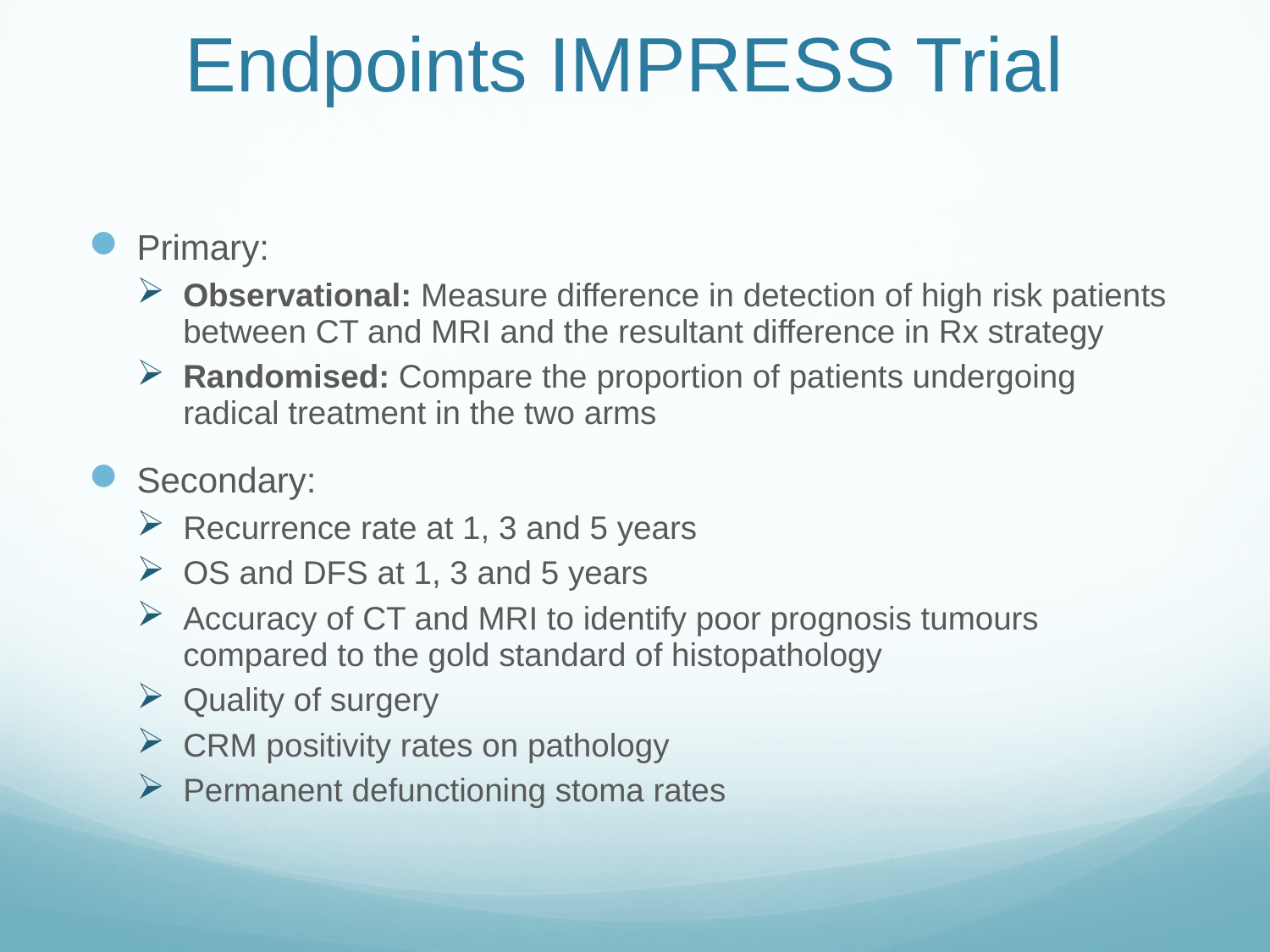

# Endpoints IMPRESS Trial
Primary:
Observational: Measure difference in detection of high risk patients between CT and MRI and the resultant difference in Rx strategy
Randomised: Compare the proportion of patients undergoing radical treatment in the two arms
Secondary:
Recurrence rate at 1, 3 and 5 years
OS and DFS at 1, 3 and 5 years
Accuracy of CT and MRI to identify poor prognosis tumours compared to the gold standard of histopathology
Quality of surgery
CRM positivity rates on pathology
Permanent defunctioning stoma rates